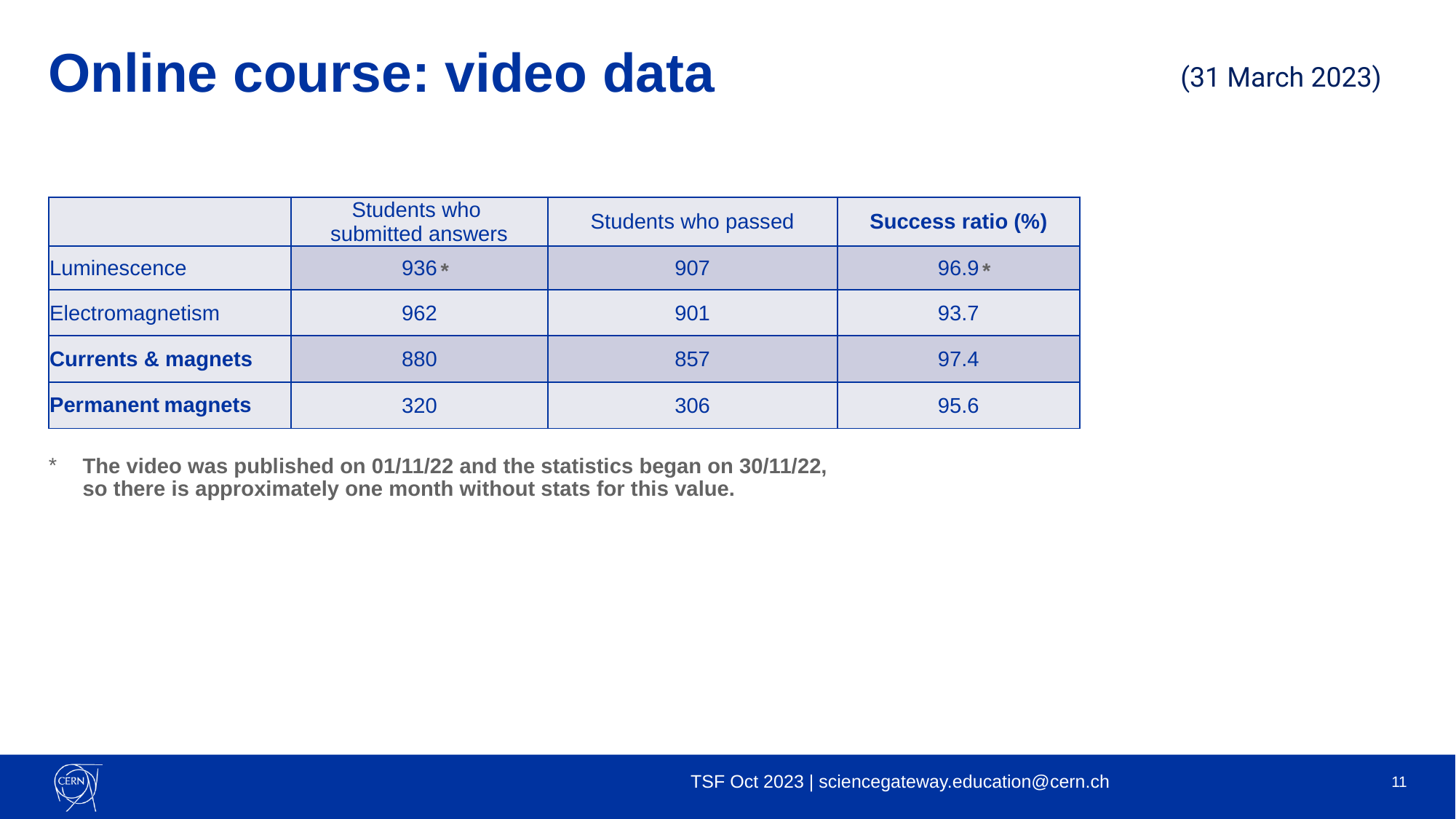

# Online course: video data
(31 March 2023)
|  | Students who submitted answers | Students who passed | Success ratio (%) |
| --- | --- | --- | --- |
| Luminescence | 936 | 907 | 96.9 |
| Electromagnetism | 962 | 901 | 93.7 |
| Currents & magnets | 880 | 857 | 97.4 |
| Permanent magnets | 320 | 306 | 95.6 |
*
*
The video was published on 01/11/22 and the statistics began on 30/11/22,
so there is approximately one month without stats for this value.
TSF Oct 2023 | sciencegateway.education@cern.ch
11